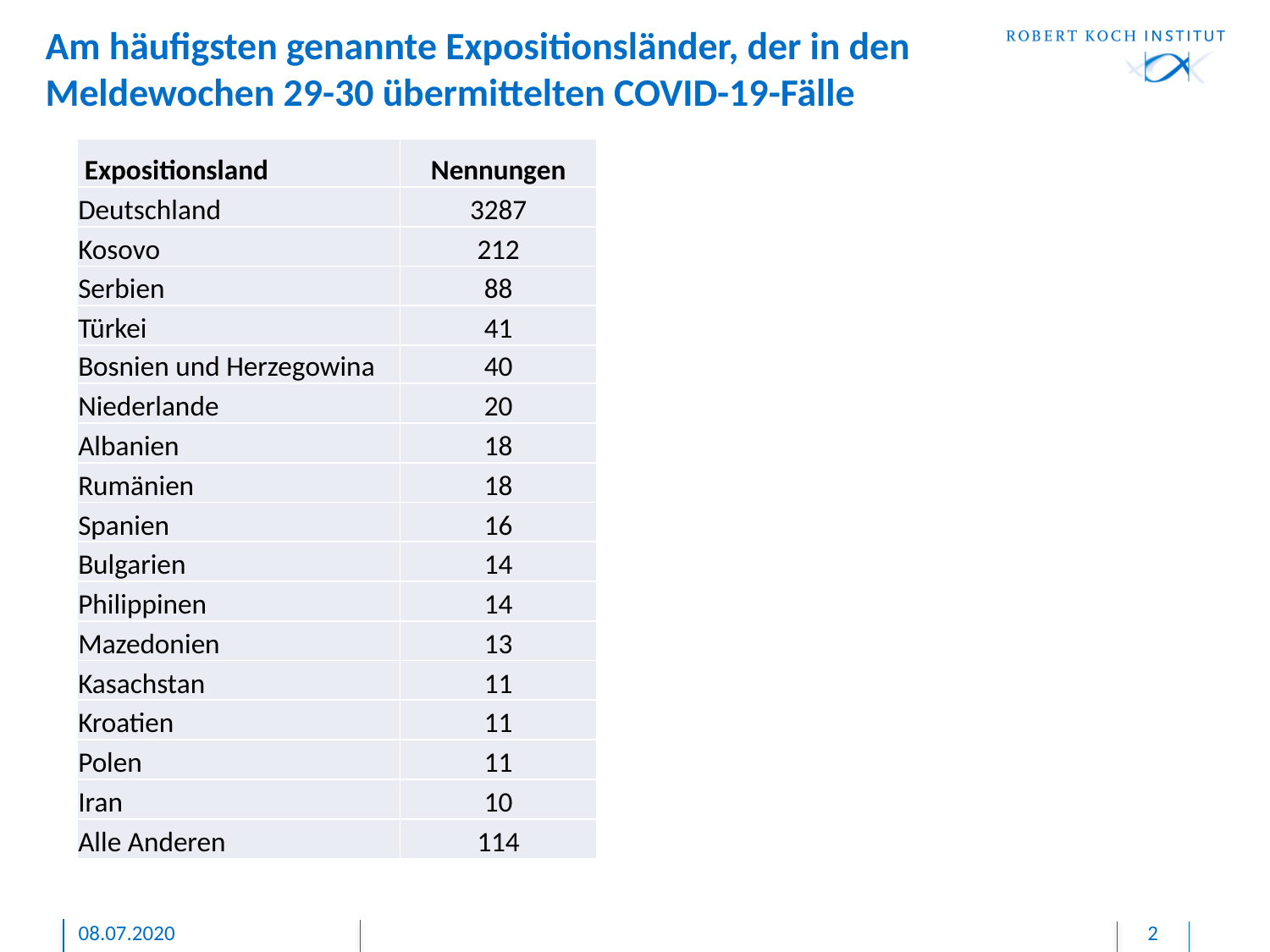

# Am häufigsten genannte Expositionsländer, der in den Meldewochen 29-30 übermittelten COVID-19-Fälle
| Expositionsland | Nennungen |
| --- | --- |
| Deutschland | 3287 |
| Kosovo | 212 |
| Serbien | 88 |
| Türkei | 41 |
| Bosnien und Herzegowina | 40 |
| Niederlande | 20 |
| Albanien | 18 |
| Rumänien | 18 |
| Spanien | 16 |
| Bulgarien | 14 |
| Philippinen | 14 |
| Mazedonien | 13 |
| Kasachstan | 11 |
| Kroatien | 11 |
| Polen | 11 |
| Iran | 10 |
| Alle Anderen | 114 |
08.07.2020

2